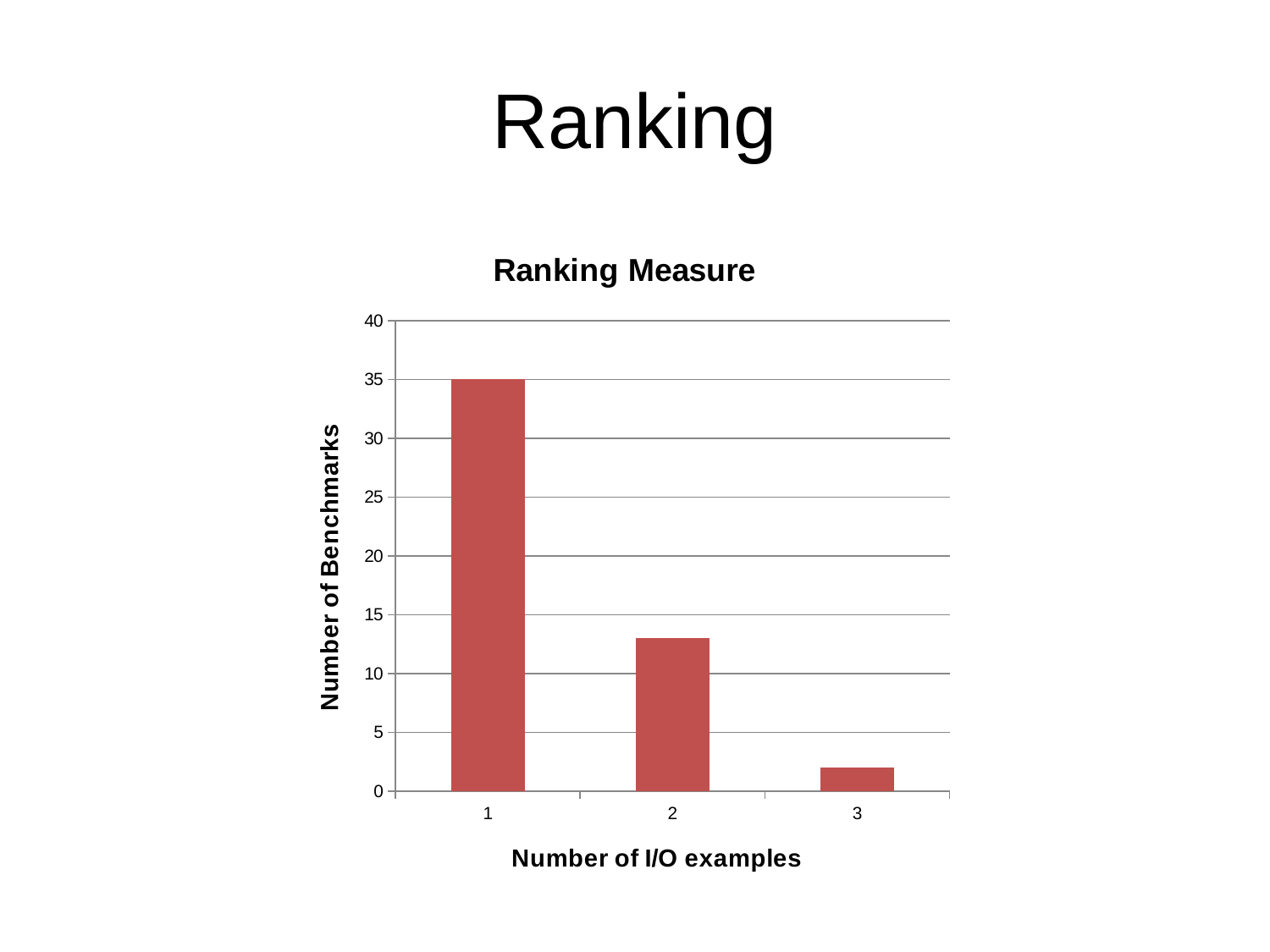

# Ranking

### Chart: Ranking Measure

| Category | Benchmarks |
|---|---|